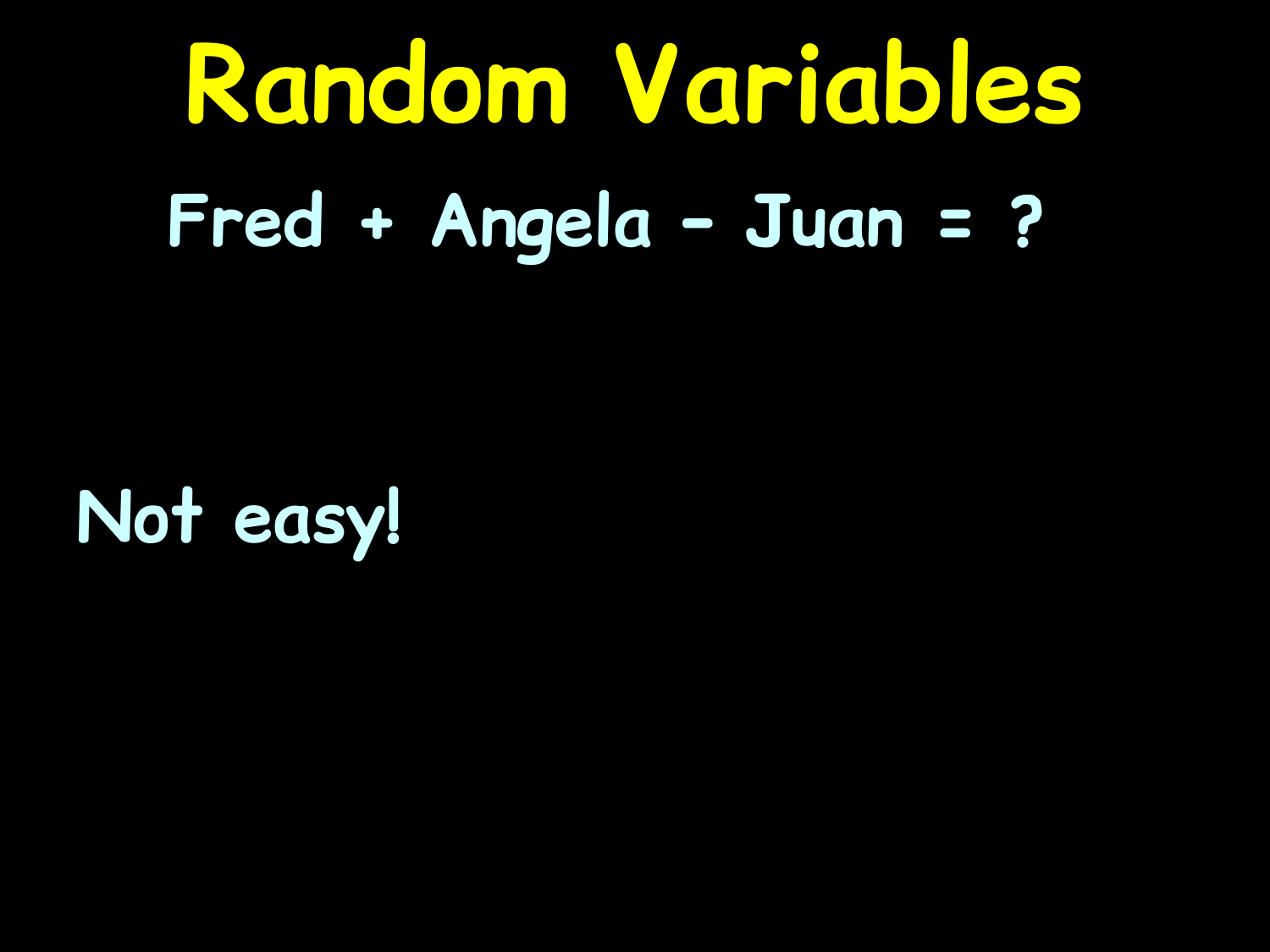

# Random Variables
   Fred + Angela – Juan = ?

Not easy!